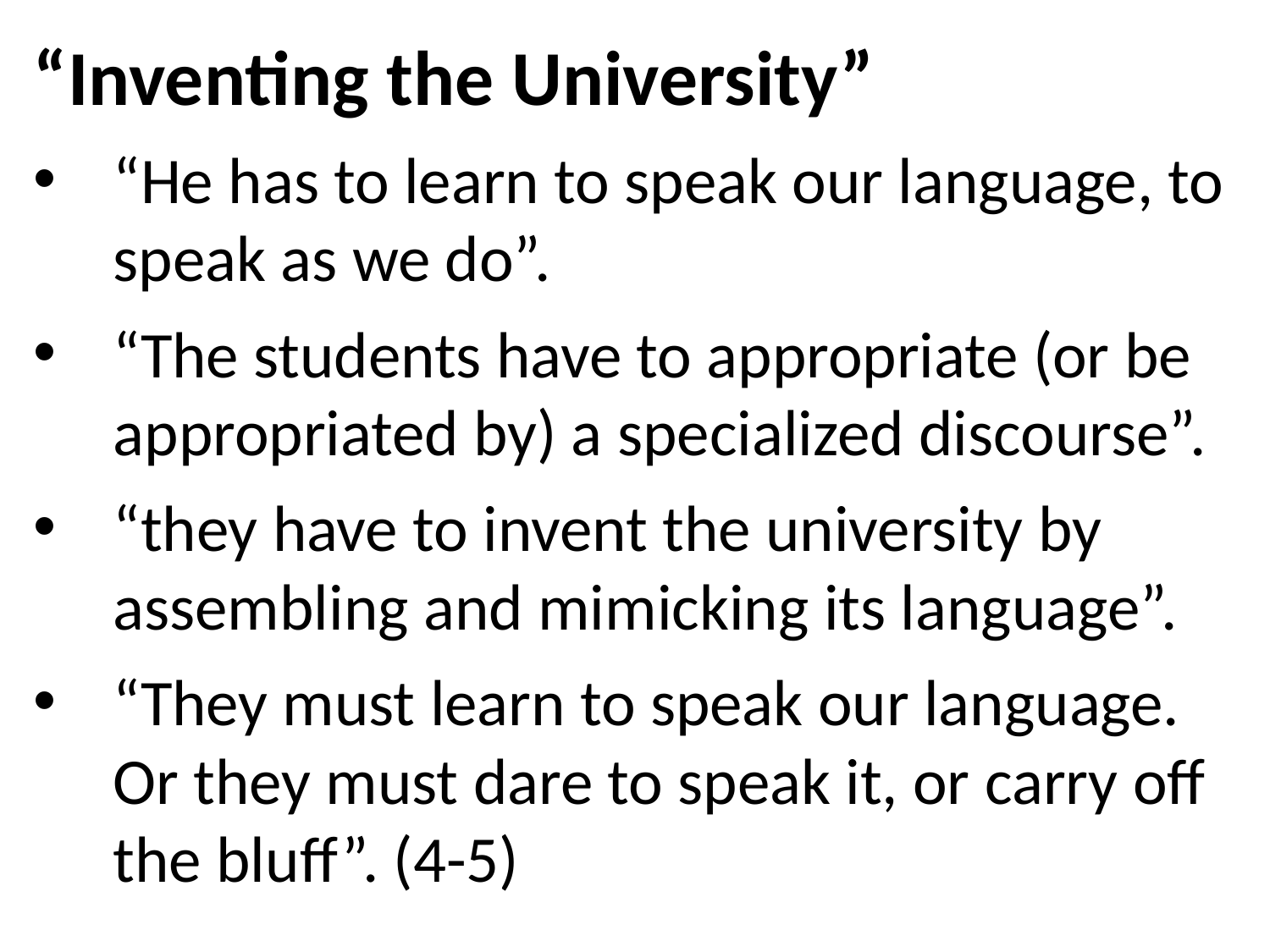

“Inventing the University”
“He has to learn to speak our language, to speak as we do”.
“The students have to appropriate (or be appropriated by) a specialized discourse”.
“they have to invent the university by assembling and mimicking its language”.
“They must learn to speak our language.  Or they must dare to speak it, or carry off the bluff”. (4-5)